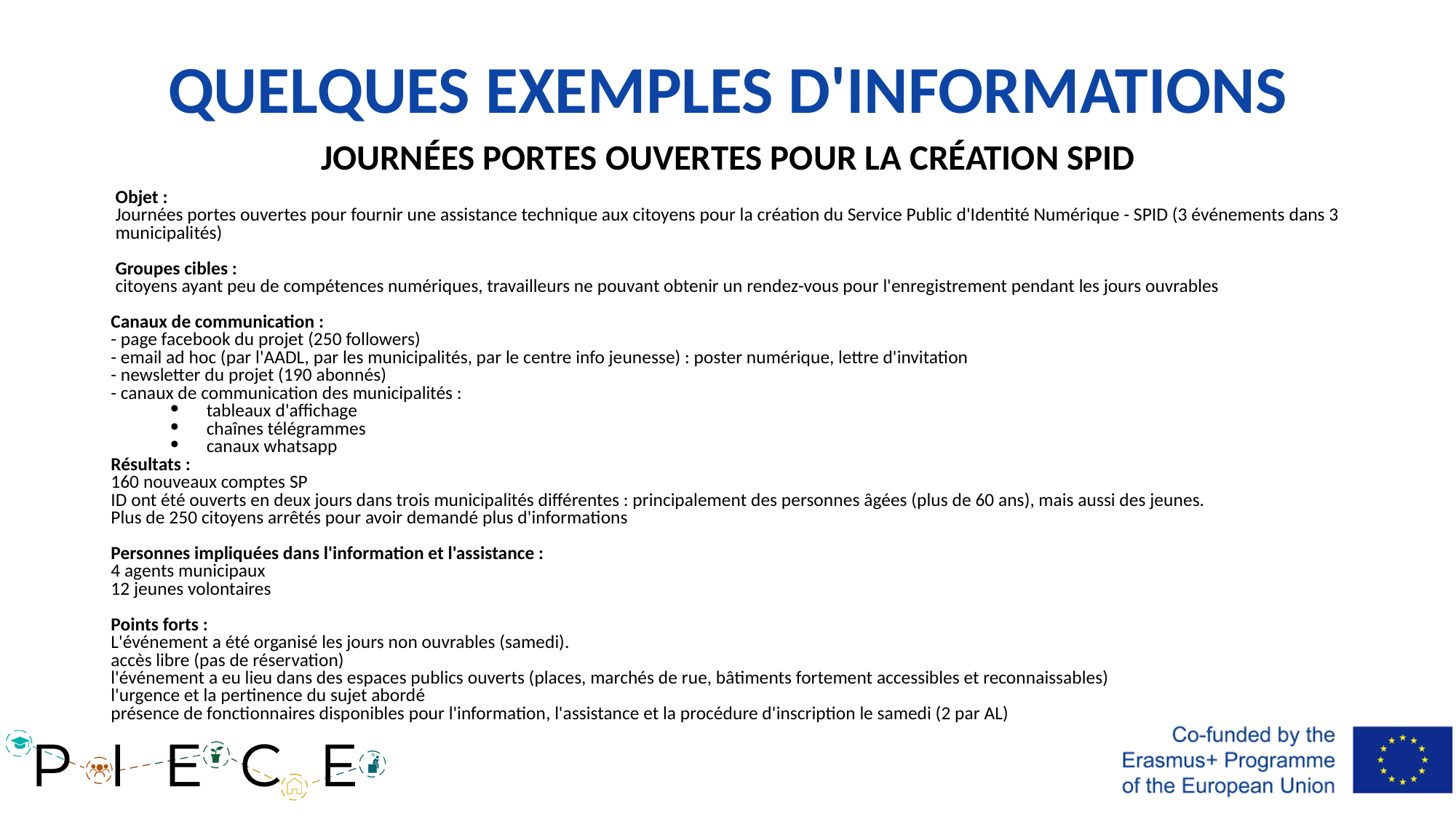

# QUELQUES EXEMPLES D'INFORMATIONS JOURNÉES PORTES OUVERTES POUR LA CRÉATION SPID
Objet :
Journées portes ouvertes pour fournir une assistance technique aux citoyens pour la création du Service Public d'Identité Numérique - SPID (3 événements dans 3 municipalités)

Groupes cibles :
citoyens ayant peu de compétences numériques, travailleurs ne pouvant obtenir un rendez-vous pour l'enregistrement pendant les jours ouvrables

Canaux de communication :
- page facebook du projet (250 followers)
- email ad hoc (par l'AADL, par les municipalités, par le centre info jeunesse) : poster numérique, lettre d'invitation
- newsletter du projet (190 abonnés)
- canaux de communication des municipalités :
tableaux d'affichage
chaînes télégrammes
canaux whatsapp
Résultats :
160 nouveaux comptes SP
ID ont été ouverts en deux jours dans trois municipalités différentes : principalement des personnes âgées (plus de 60 ans), mais aussi des jeunes.
Plus de 250 citoyens arrêtés pour avoir demandé plus d'informations

Personnes impliquées dans l'information et l'assistance :
4 agents municipaux
12 jeunes volontaires

Points forts :
L'événement a été organisé les jours non ouvrables (samedi).
accès libre (pas de réservation)
l'événement a eu lieu dans des espaces publics ouverts (places, marchés de rue, bâtiments fortement accessibles et reconnaissables)
l'urgence et la pertinence du sujet abordé
présence de fonctionnaires disponibles pour l'information, l'assistance et la procédure d'inscription le samedi (2 par AL)